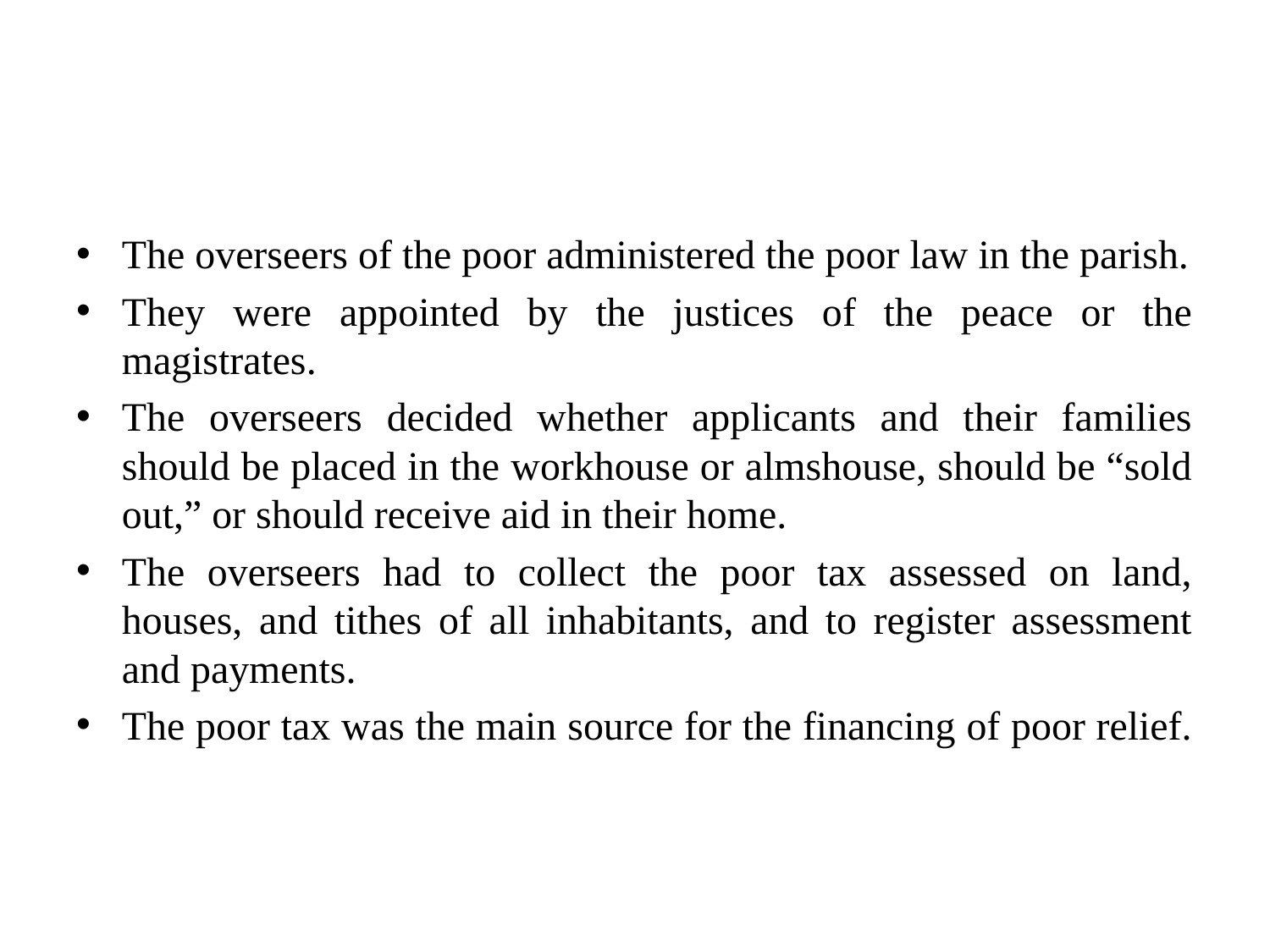

#
The overseers of the poor administered the poor law in the parish.
They were appointed by the justices of the peace or the magistrates.
The overseers decided whether applicants and their families should be placed in the workhouse or almshouse, should be “sold out,” or should receive aid in their home.
The overseers had to collect the poor tax assessed on land, houses, and tithes of all inhabitants, and to register assessment and payments.
The poor tax was the main source for the financing of poor relief.